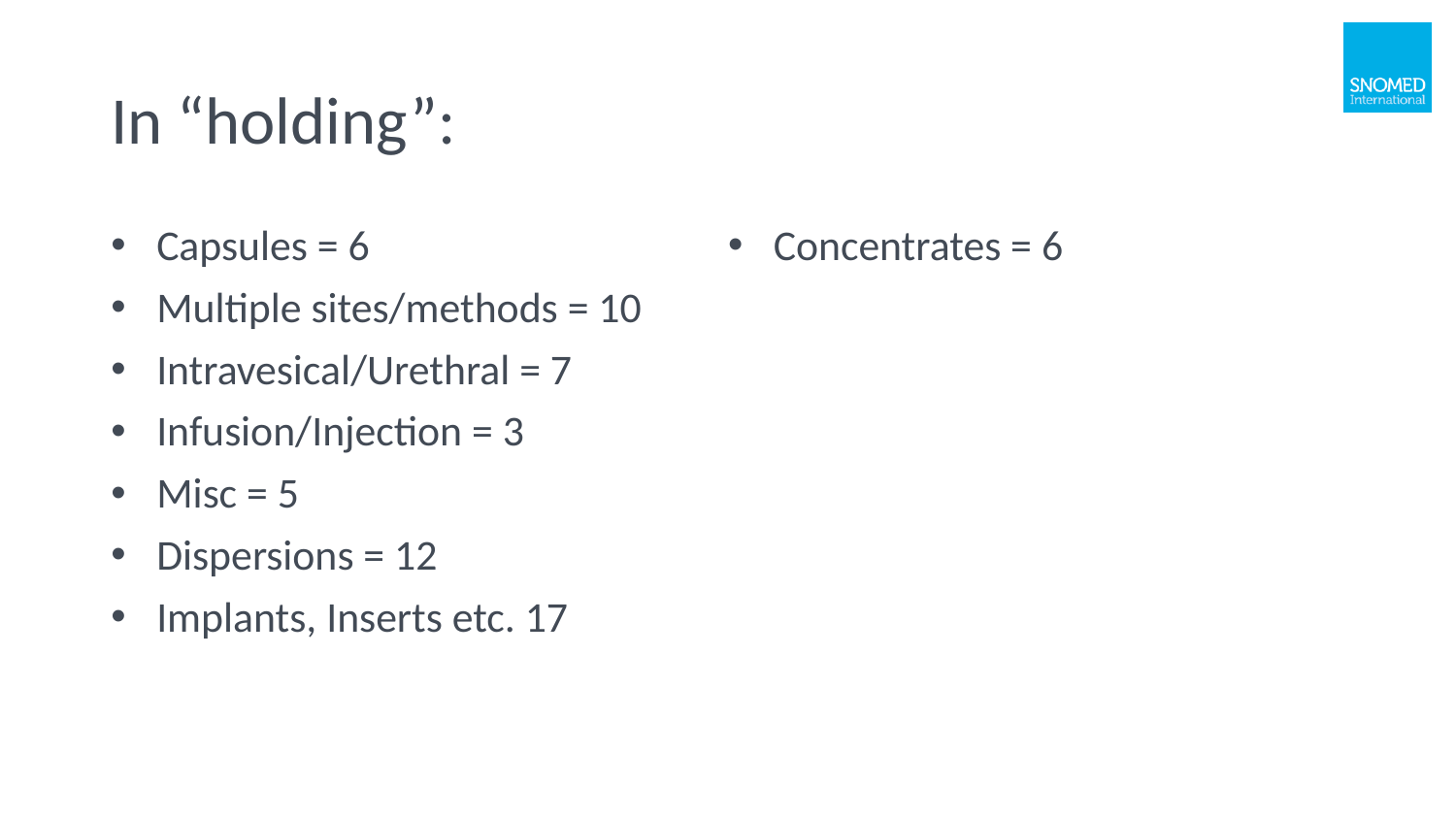

# In “holding”:
Capsules = 6
Multiple sites/methods = 10
Intravesical/Urethral = 7
Infusion/Injection = 3
Misc = 5
Dispersions = 12
Implants, Inserts etc. 17
Concentrates = 6